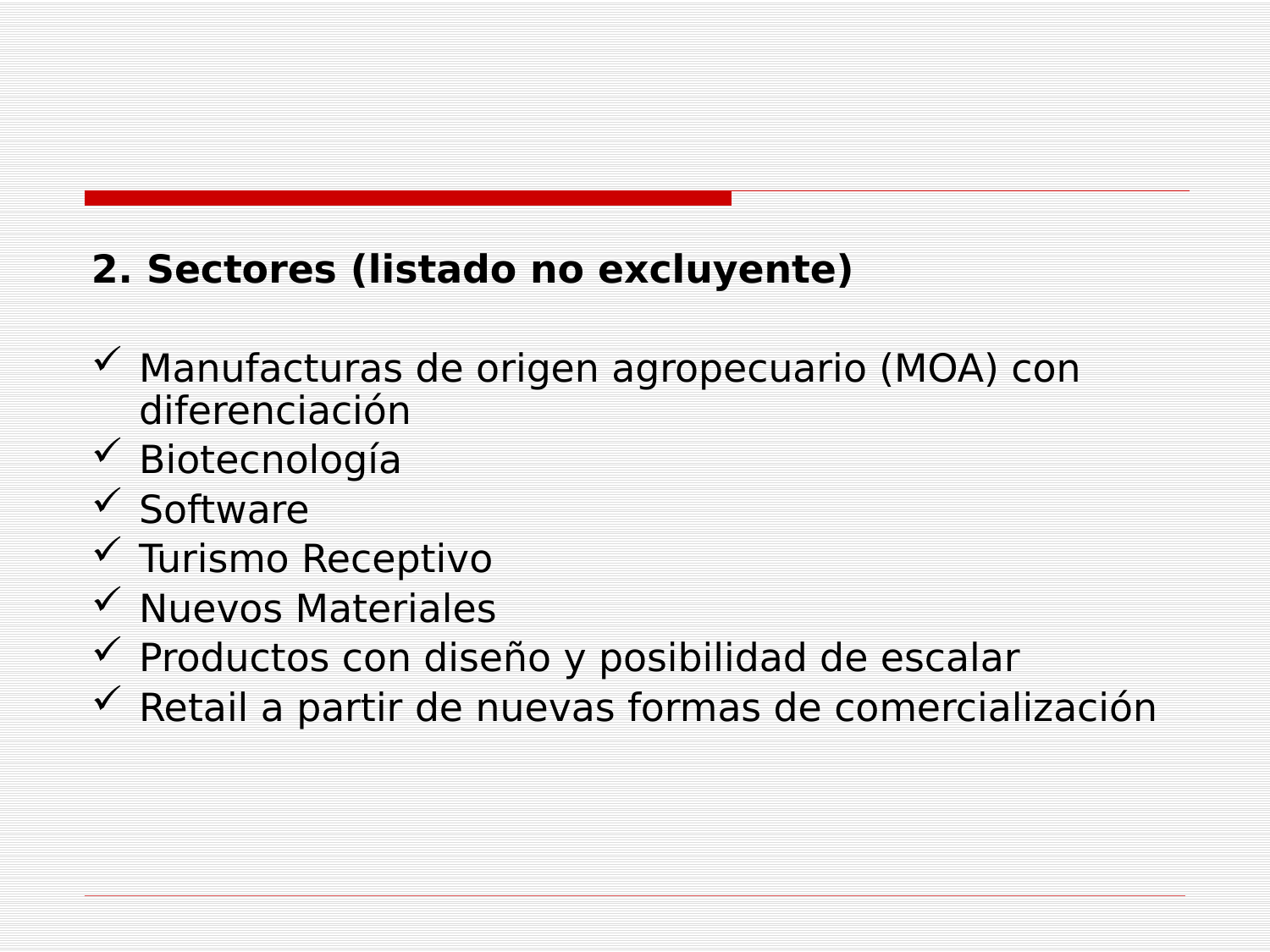

#
2. Sectores (listado no excluyente)

Manufacturas de origen agropecuario (MOA) con diferenciación
Biotecnología
Software
Turismo Receptivo
Nuevos Materiales
Productos con diseño y posibilidad de escalar
Retail a partir de nuevas formas de comercialización